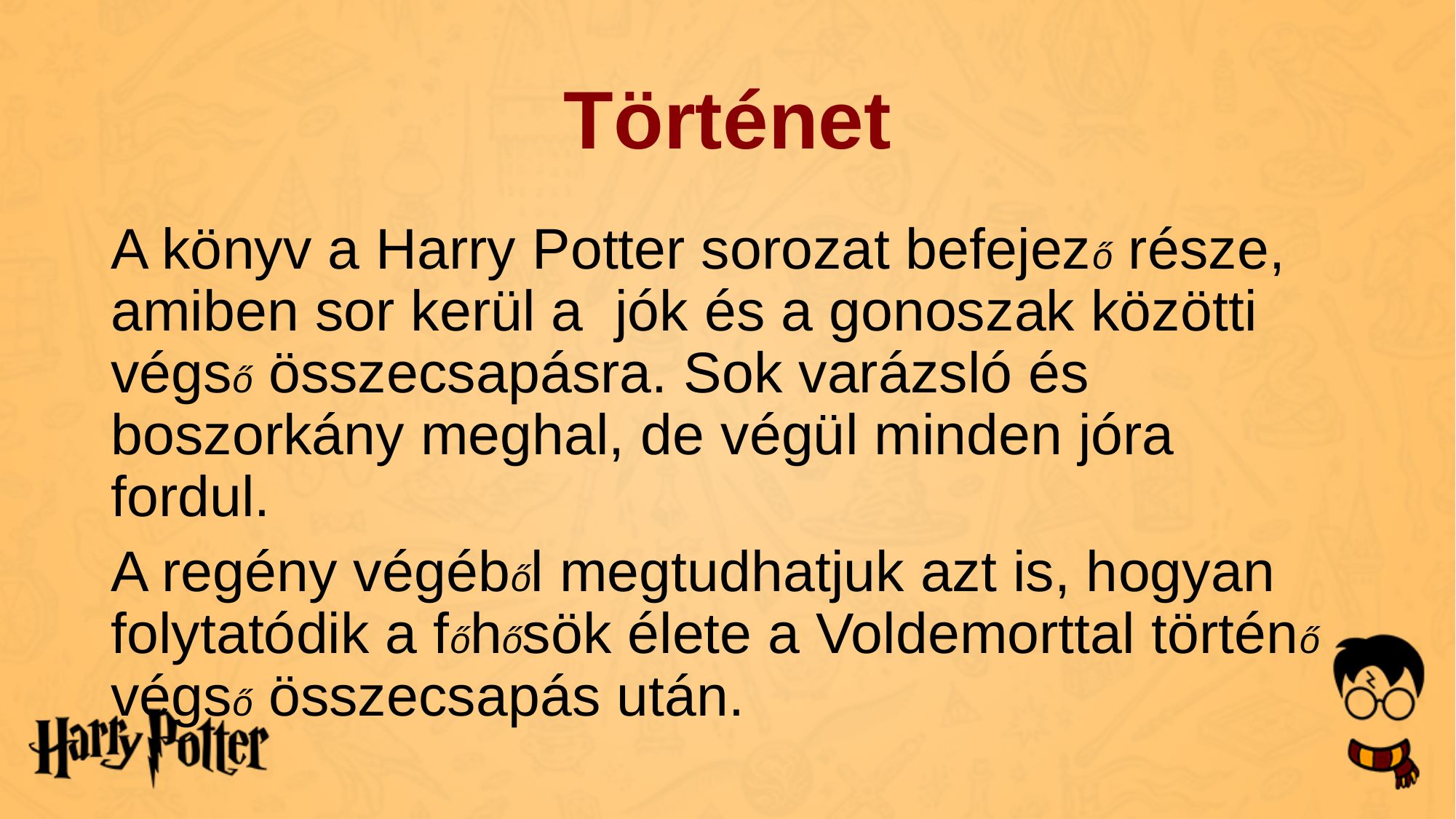

# Történet
A könyv a Harry Potter sorozat befejező része, amiben sor kerül a  jók és a gonoszak közötti végső összecsapásra. Sok varázsló és boszorkány meghal, de végül minden jóra fordul.
A regény végéből megtudhatjuk azt is, hogyan folytatódik a főhősök élete a Voldemorttal történő végső összecsapás után.